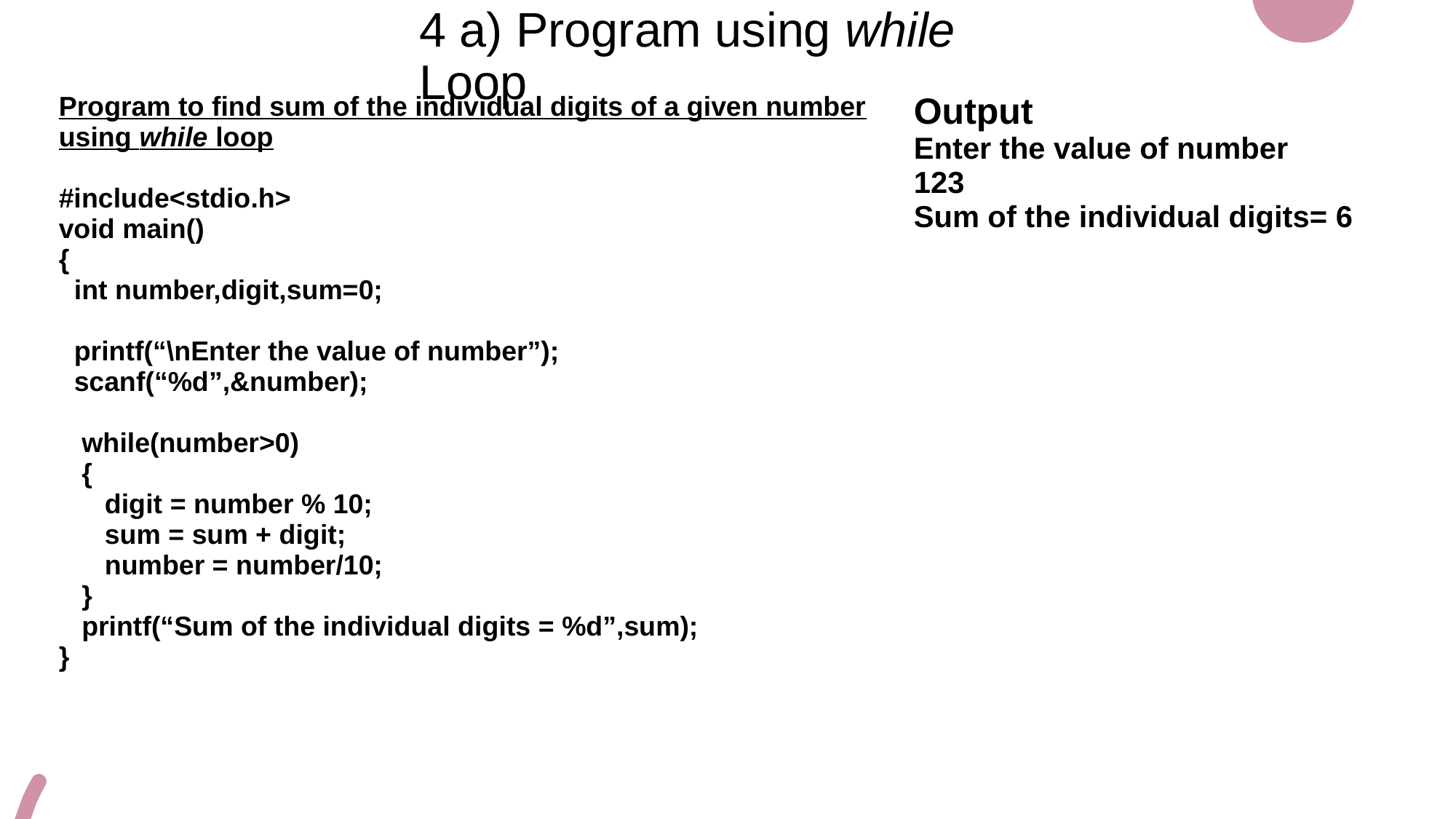

4 a) Program using while Loop
| Program to find sum of the individual digits of a given number using while loop   #include<stdio.h> void main() { int number,digit,sum=0;   printf(“\nEnter the value of number”); scanf(“%d”,&number); while(number>0) { digit = number % 10; sum = sum + digit; number = number/10; } printf(“Sum of the individual digits = %d”,sum); } | Output Enter the value of number 123 Sum of the individual digits= 6 |
| --- | --- |